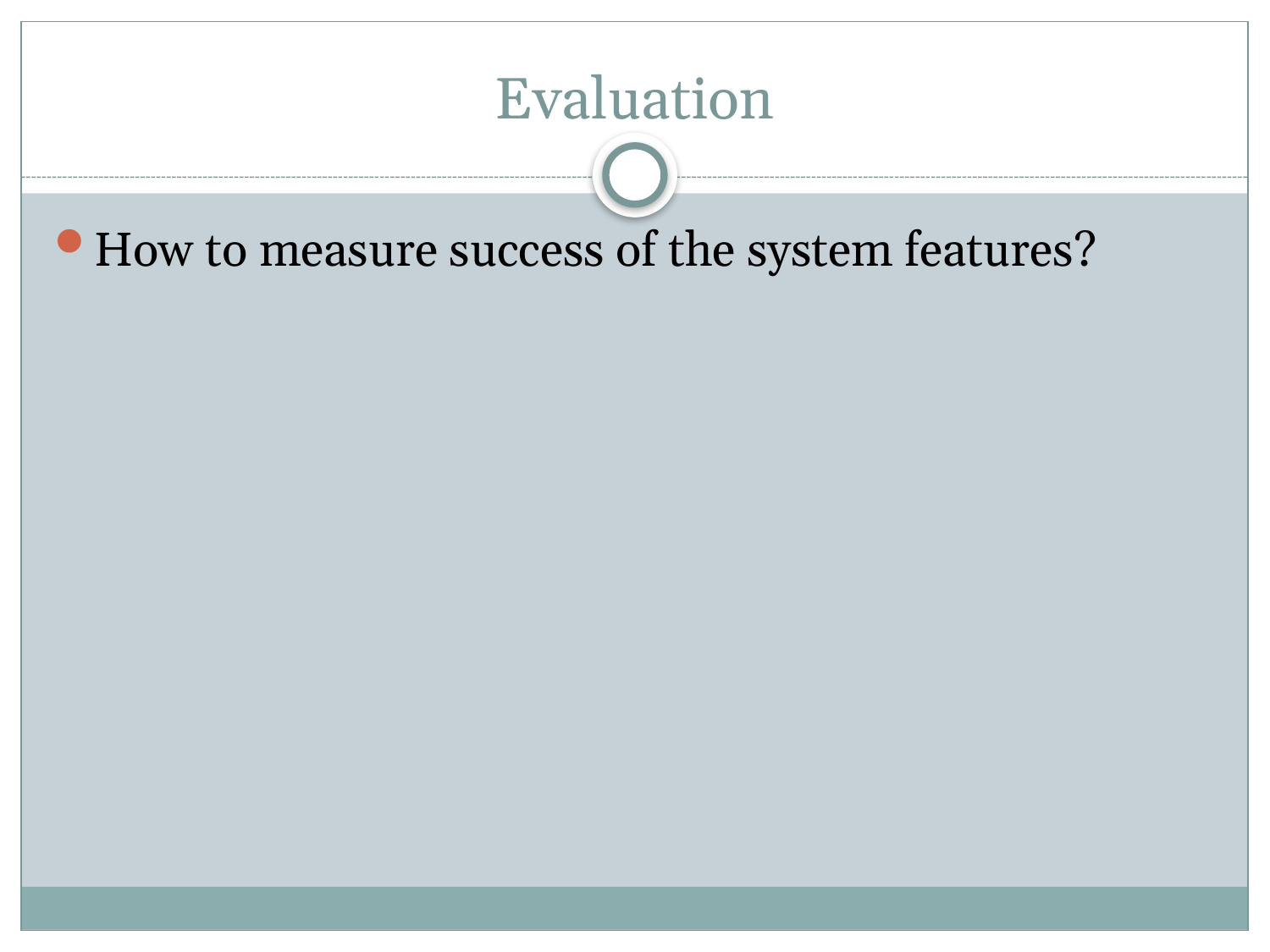

# Evaluation
How to measure success of the system features?